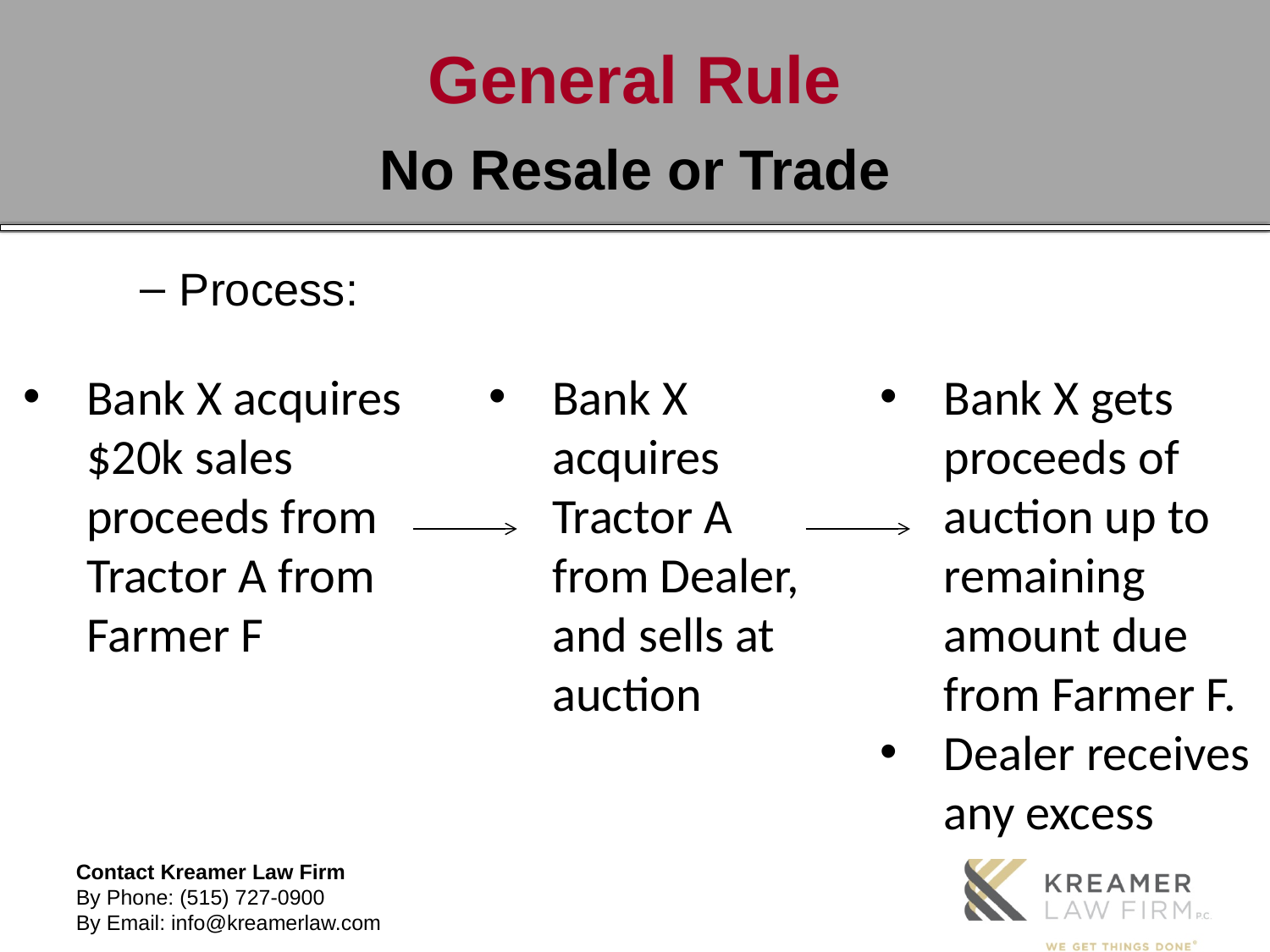

# General Rule
No Resale or Trade
Process:
Bank X acquires $20k sales proceeds from Tractor A from Farmer F
Bank X acquires Tractor A from Dealer, and sells at auction
Bank X gets proceeds of auction up to remaining amount due from Farmer F.
Dealer receives any excess